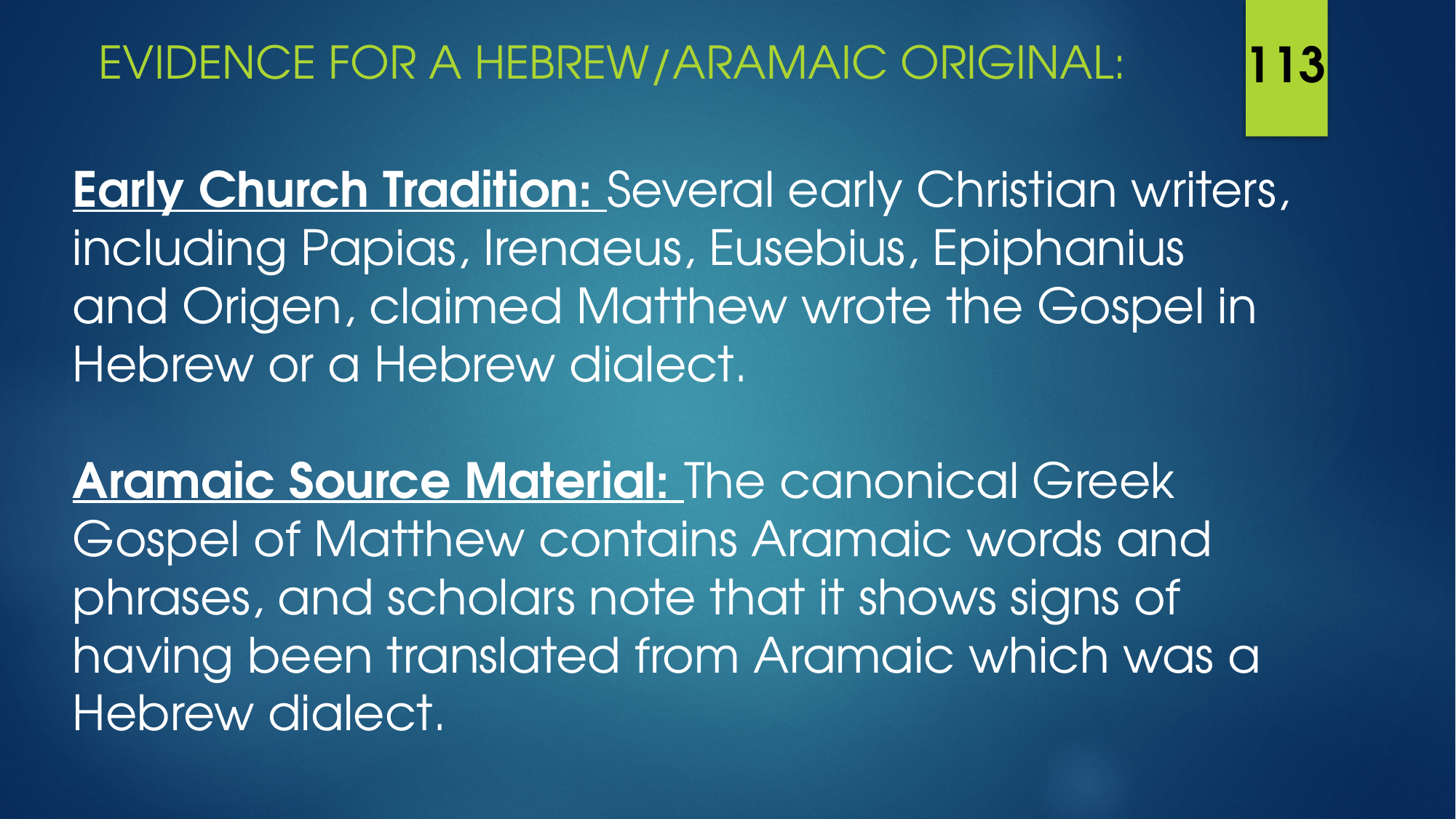

Evidence for a Hebrew/Aramaic Original:
113
Early Church Tradition: Several early Christian writers, including Papias, Irenaeus, Eusebius, Epiphanius and Origen, claimed Matthew wrote the Gospel in Hebrew or a Hebrew dialect.

Aramaic Source Material: The canonical Greek Gospel of Matthew contains Aramaic words and phrases, and scholars note that it shows signs of having been translated from Aramaic which was a Hebrew dialect.